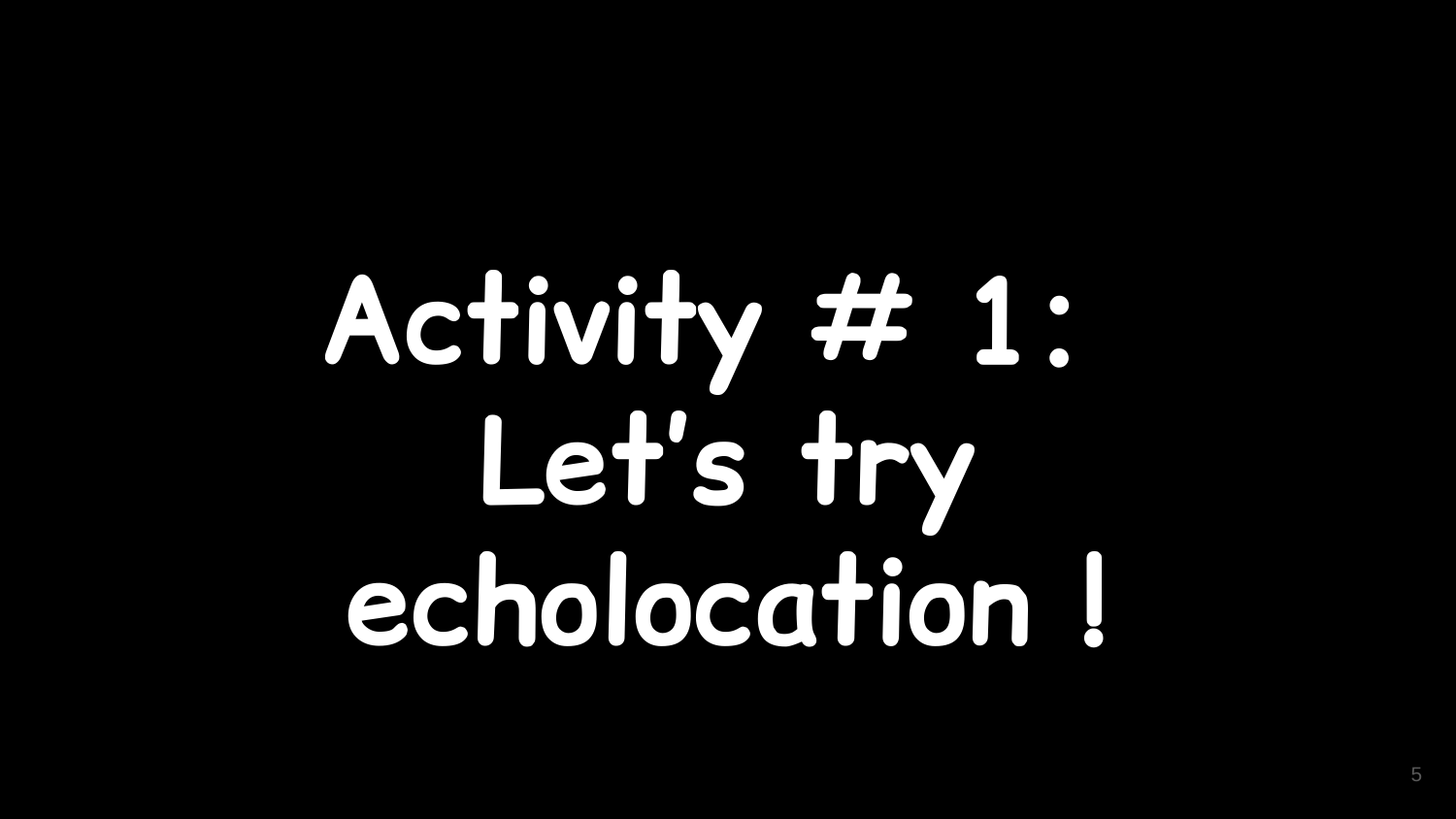

Activity # 1:  Let’s try echolocation !
5